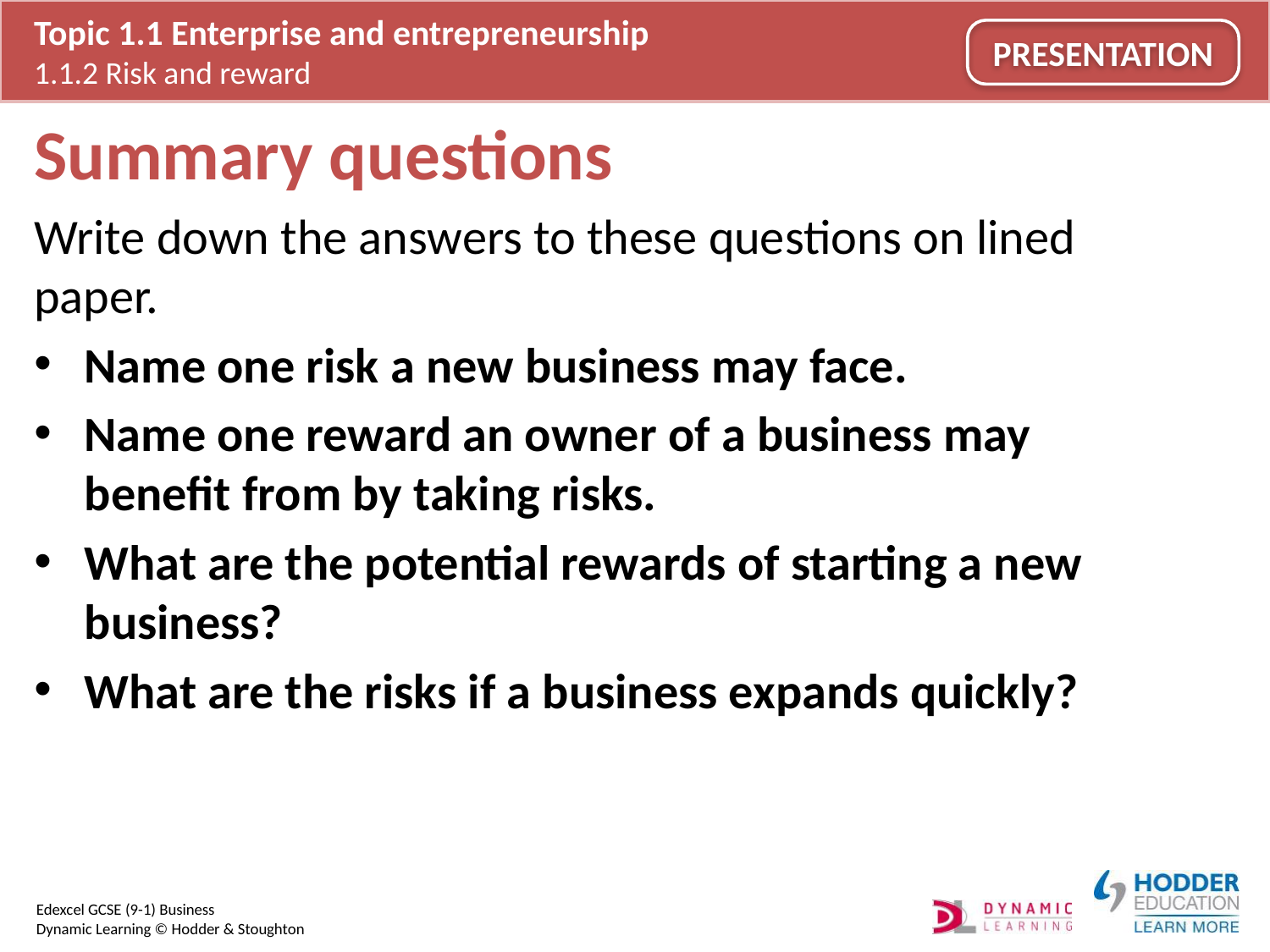

# Summary questions
Write down the answers to these questions on lined paper.
Name one risk a new business may face.
Name one reward an owner of a business may benefit from by taking risks.
What are the potential rewards of starting a new business?
What are the risks if a business expands quickly?